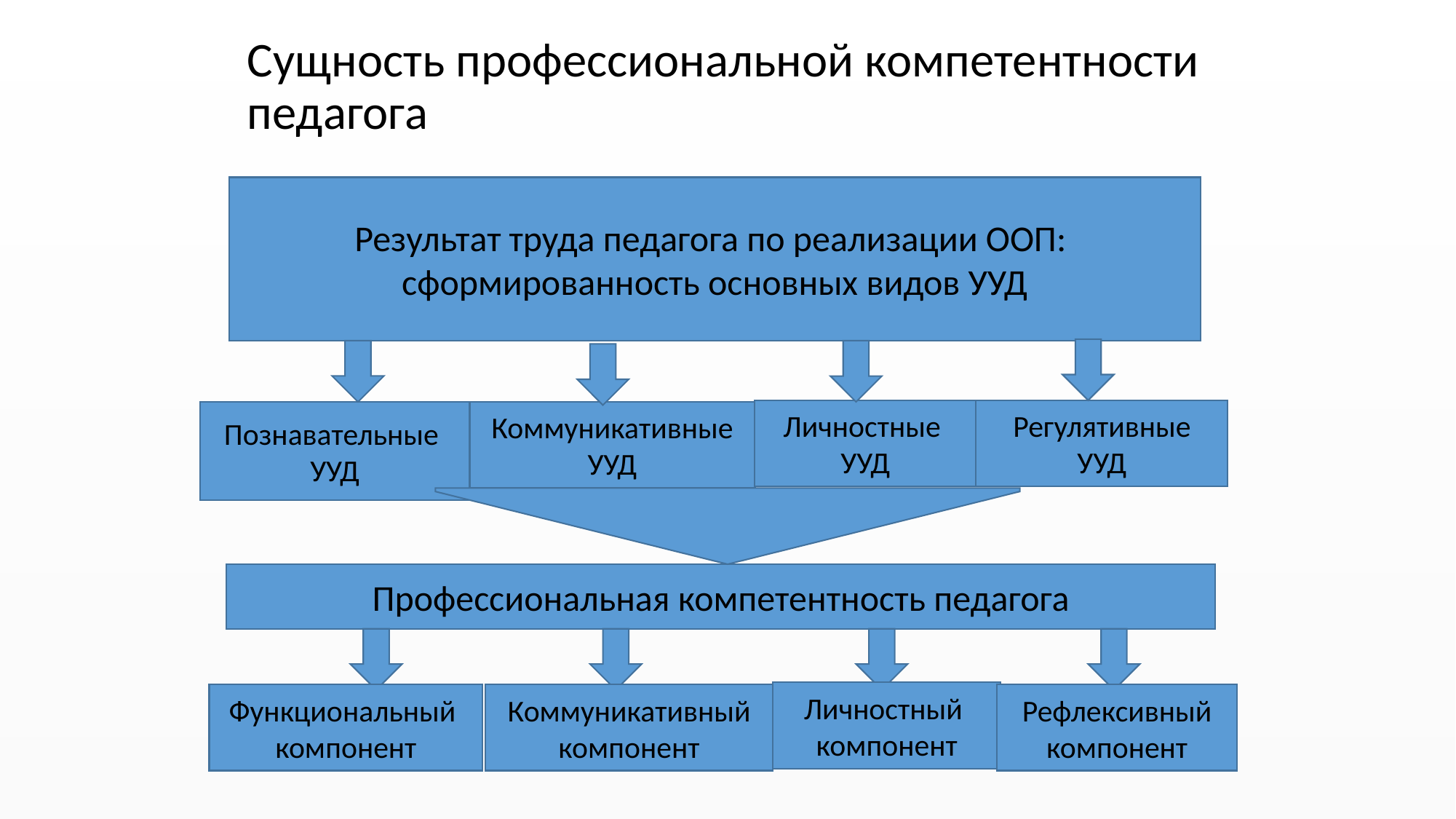

Сущность профессиональной компетентности педагога
Результат труда педагога по реализации ООП:
сформированность основных видов УУД

Личностные
УУД
Регулятивные УУД
Познавательные
УУД
Коммуникативные УУД

Профессиональная компетентность педагога

Личностный
компонент
Функциональный
компонент
Коммуникативный компонент
Рефлексивный компонент